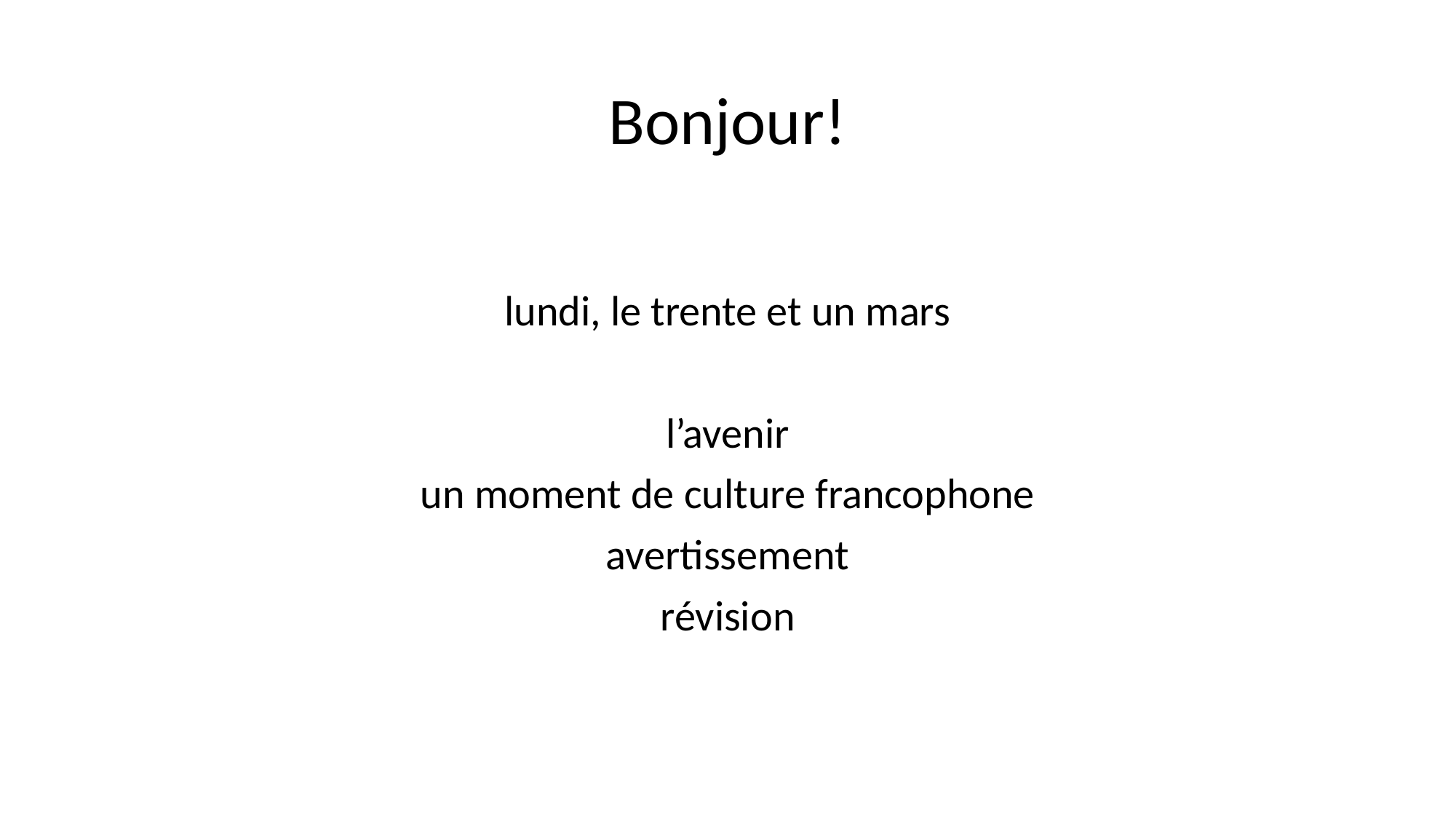

# Bonjour!

lundi, le trente et un mars

l’avenir
un moment de culture francophone
avertissement
révision